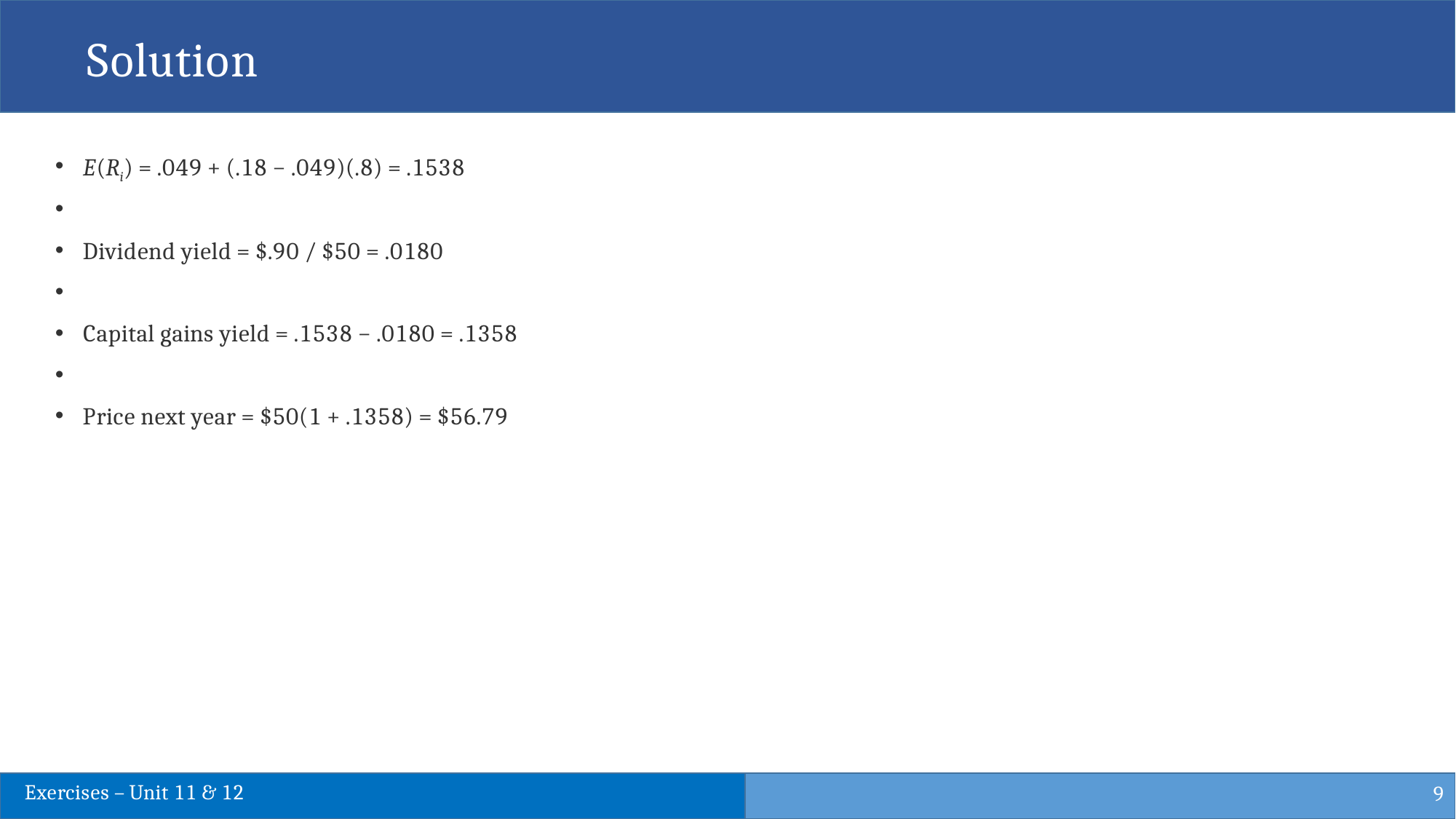

Solution
E(Ri) = .049 + (.18 − .049)(.8) = .1538

Dividend yield = $.90 / $50 = .0180

Capital gains yield = .1538 − .0180 = .1358

Price next year = $50(1 + .1358) = $56.79

9

Exercises – Unit 11 & 12